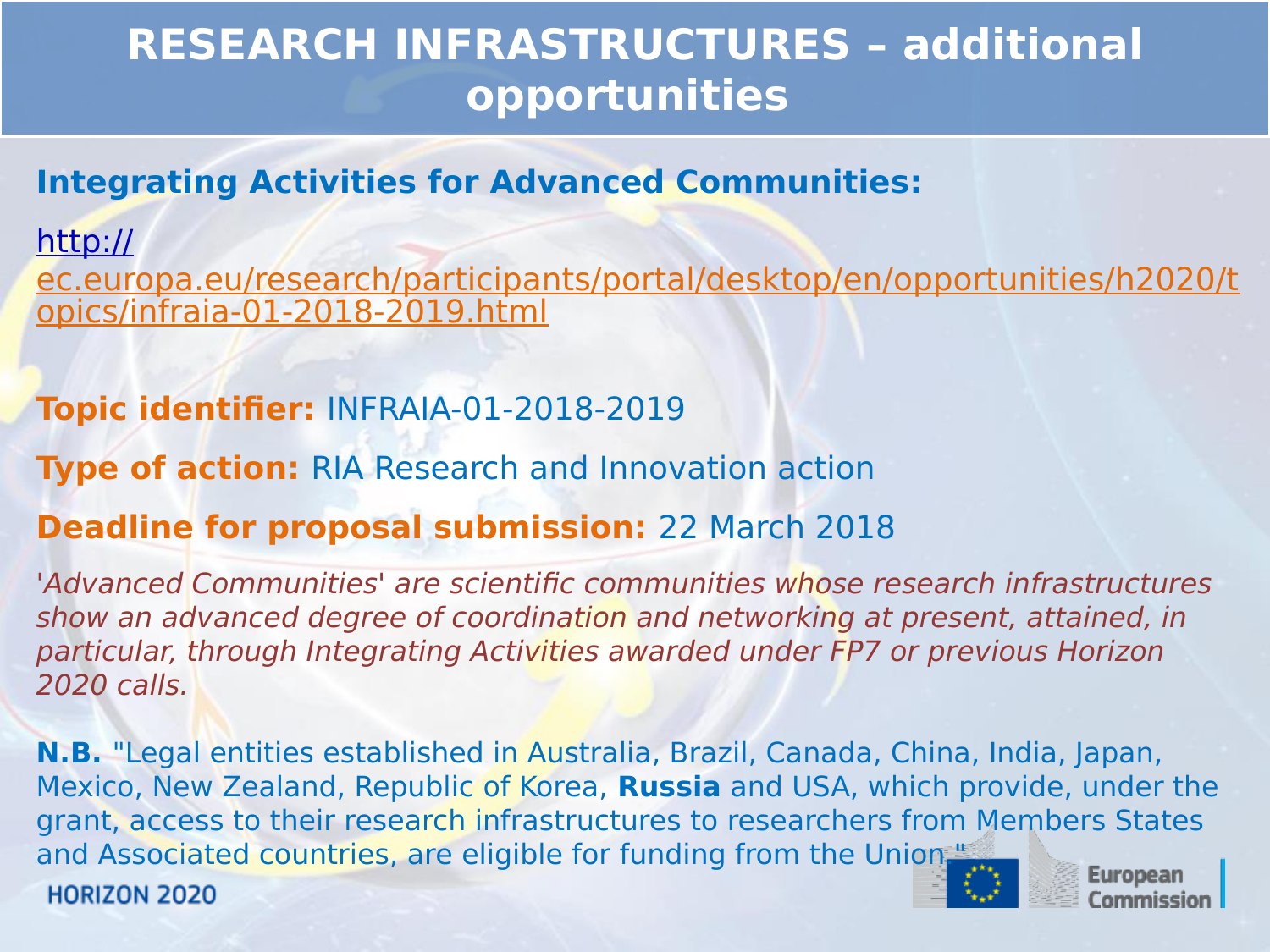

Research Infrastructures – additional opportunities
Integrating Activities for Advanced Communities:
http://ec.europa.eu/research/participants/portal/desktop/en/opportunities/h2020/topics/infraia-01-2018-2019.html
Topic identifier: INFRAIA-01-2018-2019
Type of action: RIA Research and Innovation action
Deadline for proposal submission: 22 March 2018
'Advanced Communities' are scientific communities whose research infrastructures show an advanced degree of coordination and networking at present, attained, in particular, through Integrating Activities awarded under FP7 or previous Horizon 2020 calls.

N.B. "Legal entities established in Australia, Brazil, Canada, China, India, Japan, Mexico, New Zealand, Republic of Korea, Russia and USA, which provide, under the grant, access to their research infrastructures to researchers from Members States and Associated countries, are eligible for funding from the Union."